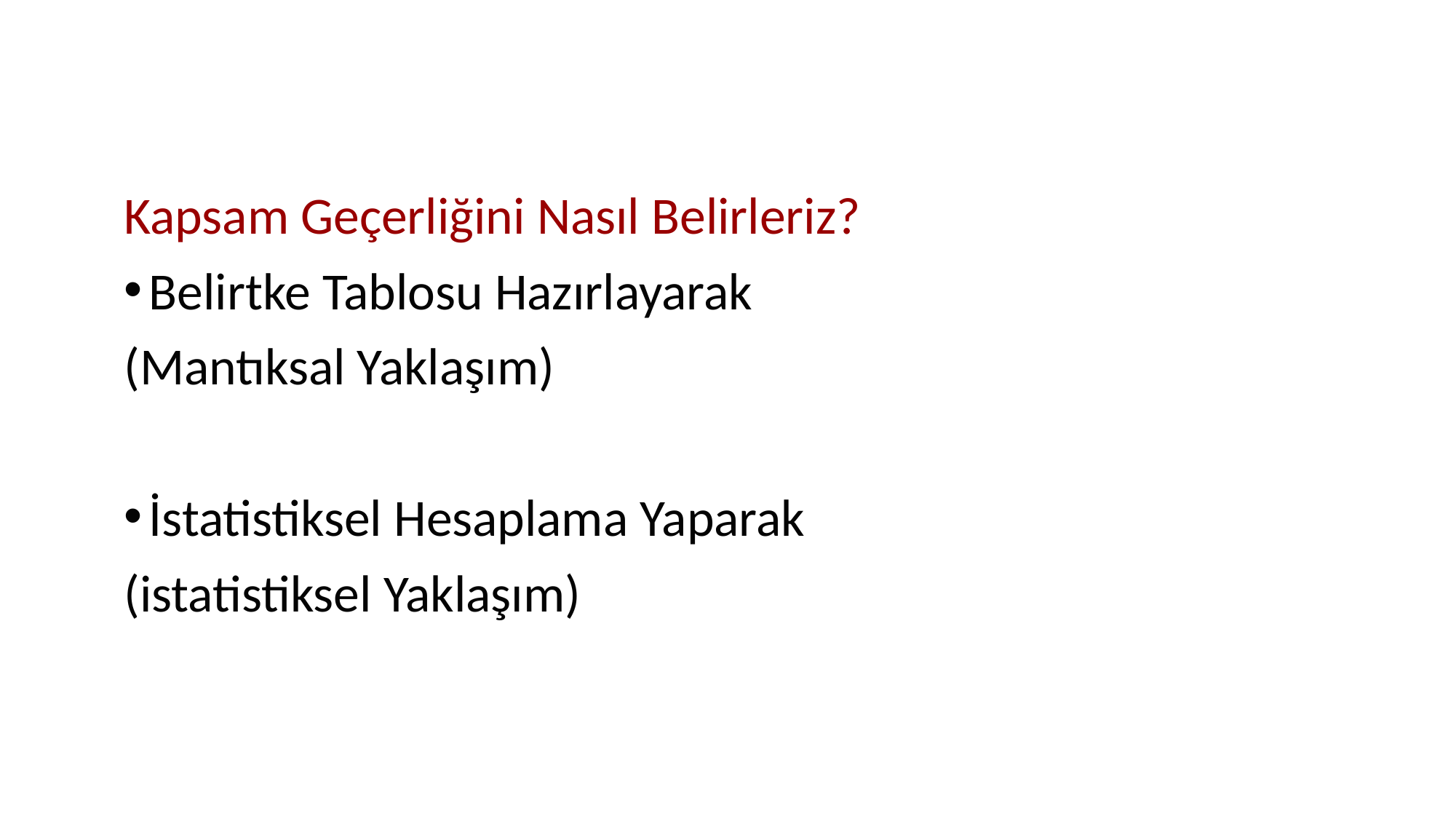

Kapsam Geçerliğini Nasıl Belirleriz?
Belirtke Tablosu Hazırlayarak
(Mantıksal Yaklaşım)

İstatistiksel Hesaplama Yaparak
(istatistiksel Yaklaşım)